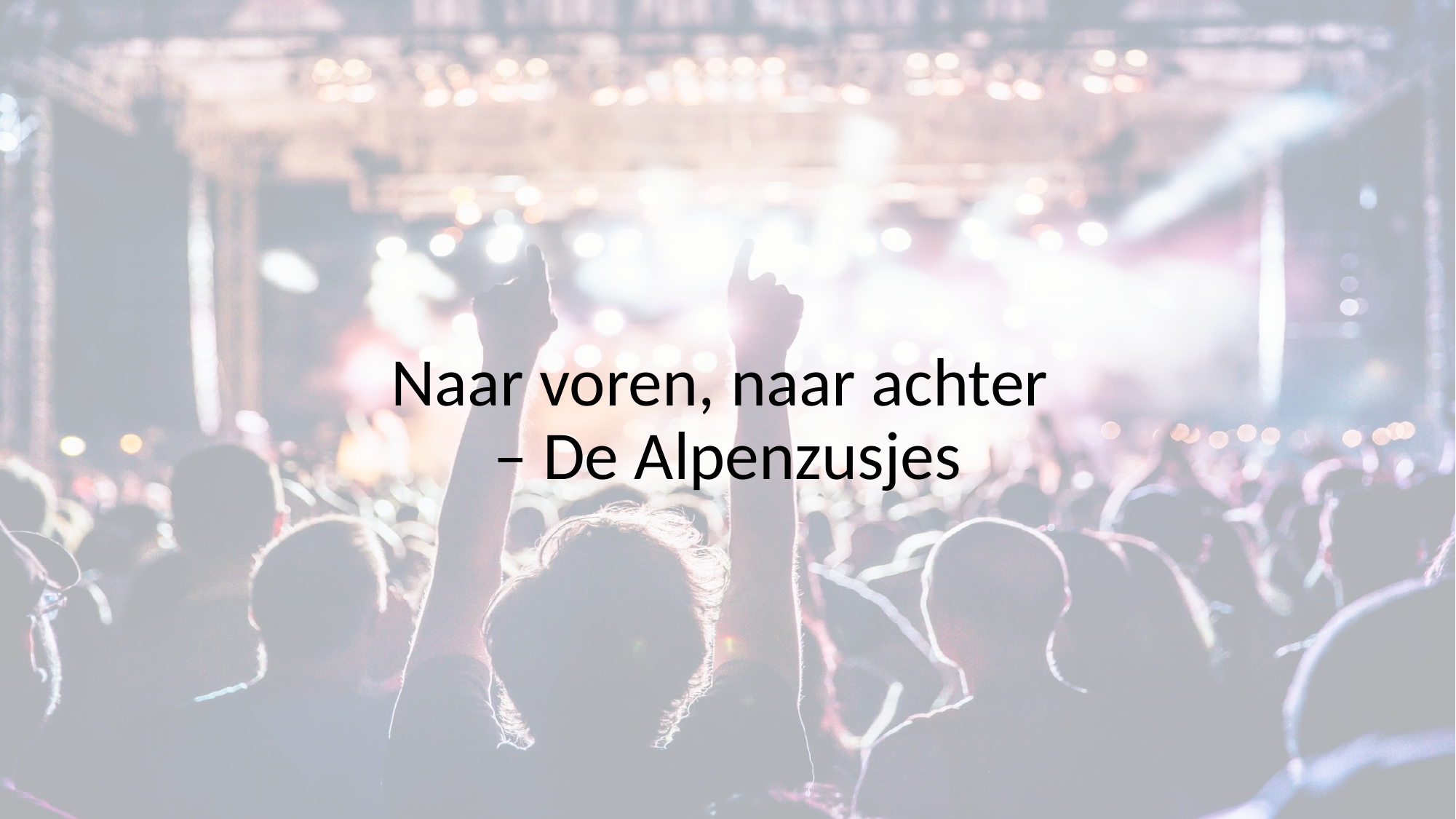

# Naar voren, naar achter – De Alpenzusjes